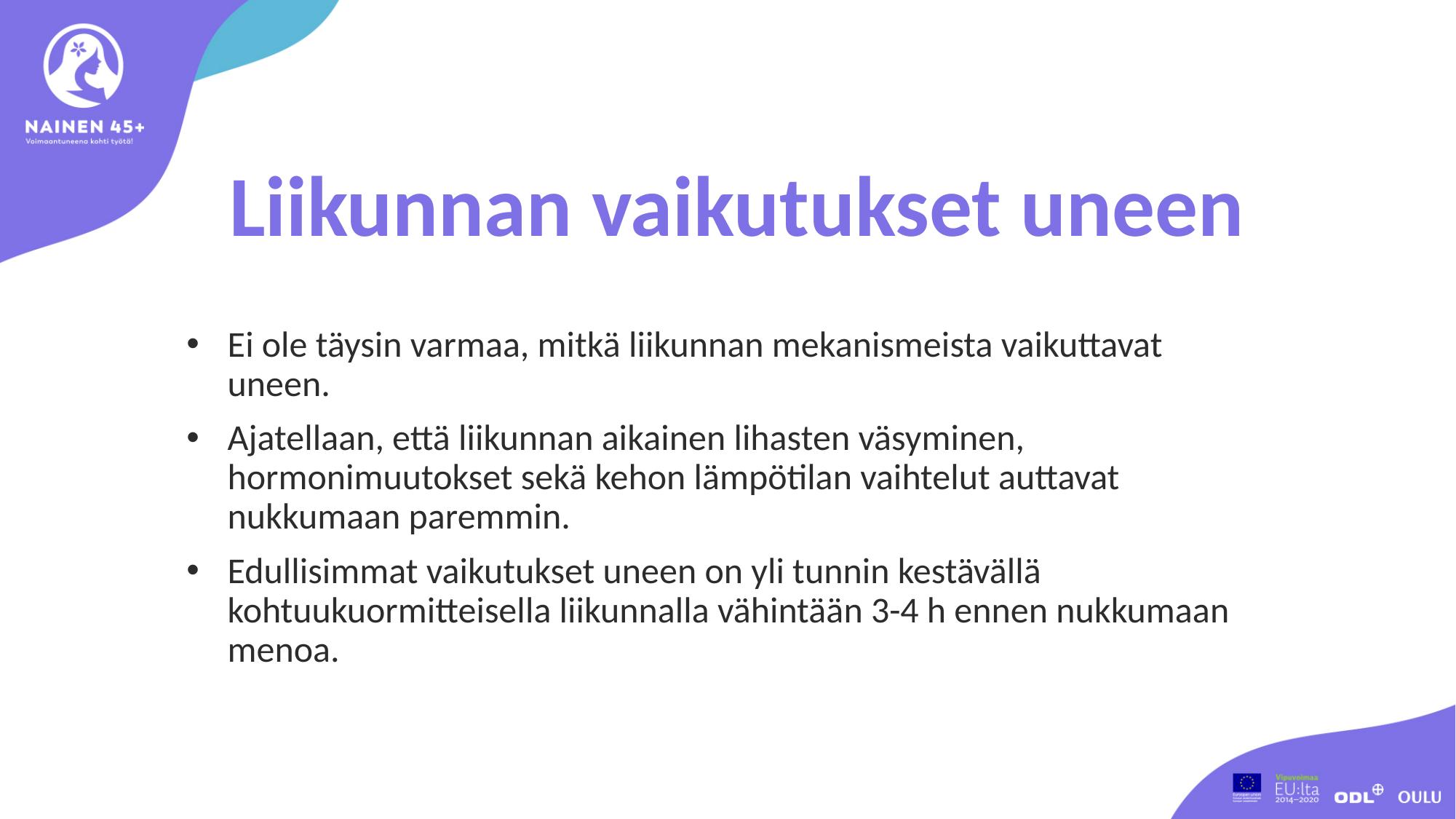

# Liikunnan vaikutukset uneen
Ei ole täysin varmaa, mitkä liikunnan mekanismeista vaikuttavat uneen.
Ajatellaan, että liikunnan aikainen lihasten väsyminen, hormonimuutokset sekä kehon lämpötilan vaihtelut auttavat nukkumaan paremmin.
Edullisimmat vaikutukset uneen on yli tunnin kestävällä kohtuukuormitteisella liikunnalla vähintään 3-4 h ennen nukkumaan menoa.